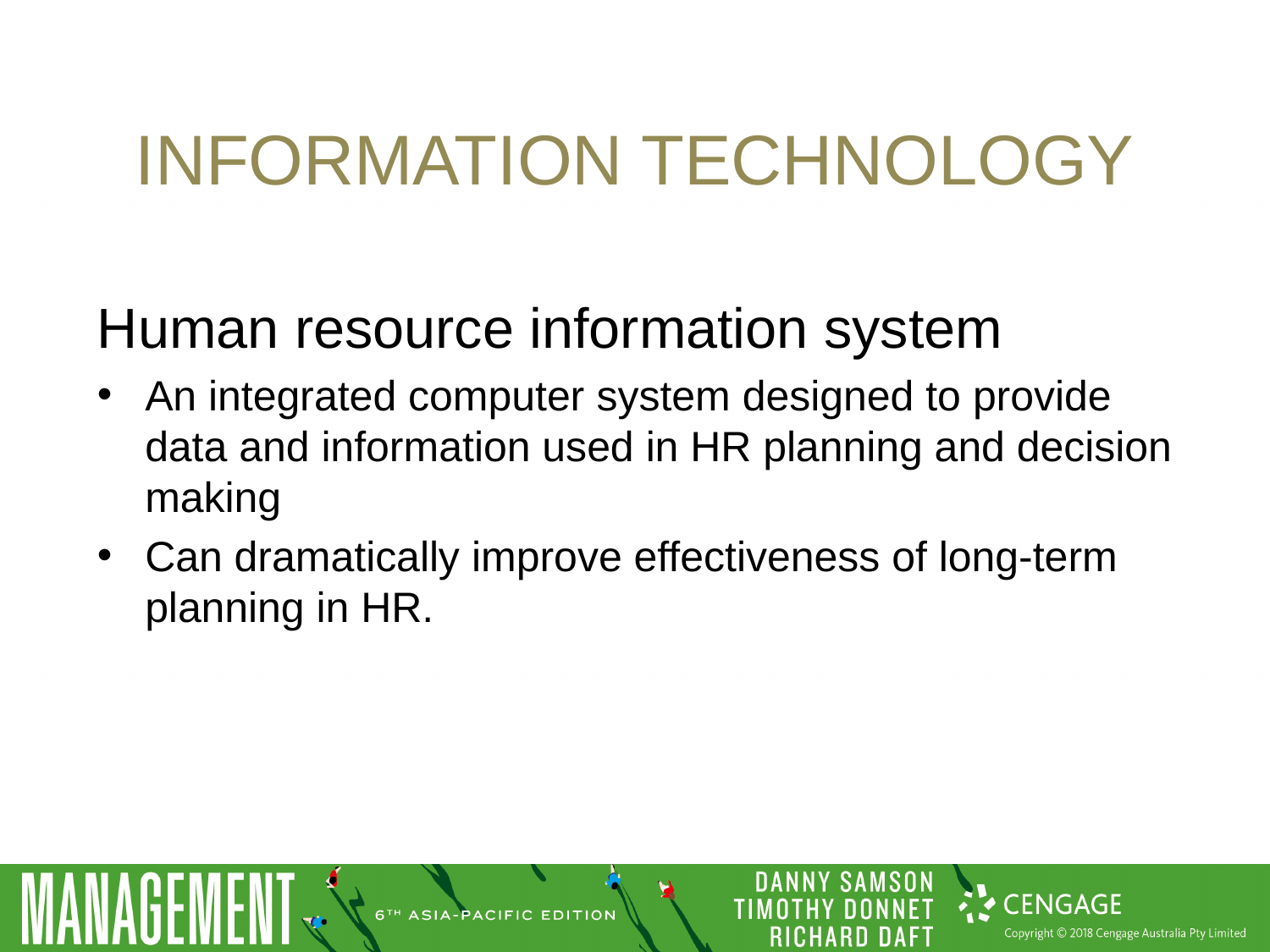

# Information technology
Human resource information system
An integrated computer system designed to provide data and information used in HR planning and decision making
Can dramatically improve effectiveness of long-term planning in HR.